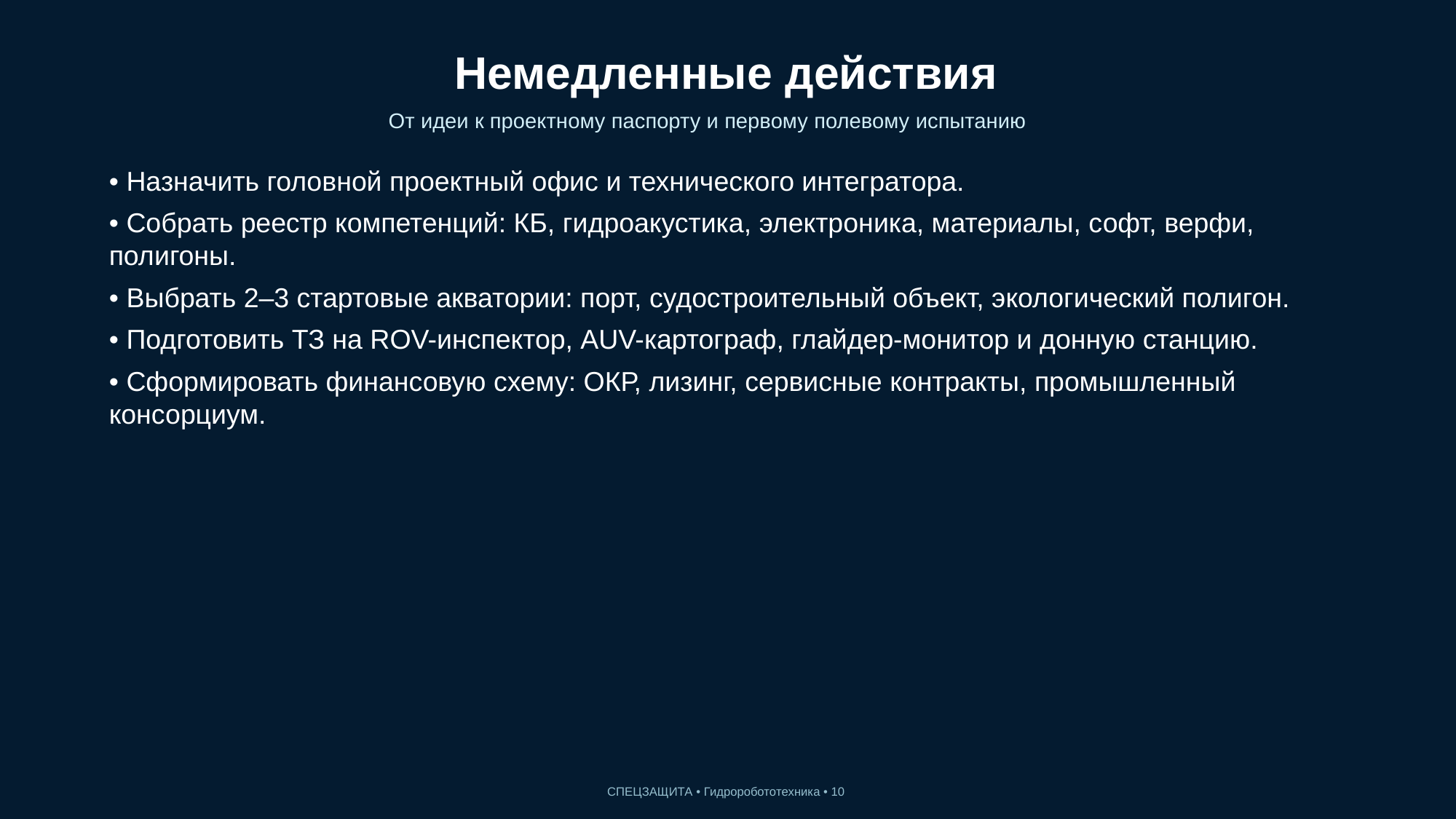

Немедленные действия
От идеи к проектному паспорту и первому полевому испытанию
• Назначить головной проектный офис и технического интегратора.
• Собрать реестр компетенций: КБ, гидроакустика, электроника, материалы, софт, верфи, полигоны.
• Выбрать 2–3 стартовые акватории: порт, судостроительный объект, экологический полигон.
• Подготовить ТЗ на ROV-инспектор, AUV-картограф, глайдер-монитор и донную станцию.
• Сформировать финансовую схему: ОКР, лизинг, сервисные контракты, промышленный консорциум.
СПЕЦЗАЩИТА • Гидроробототехника • 10